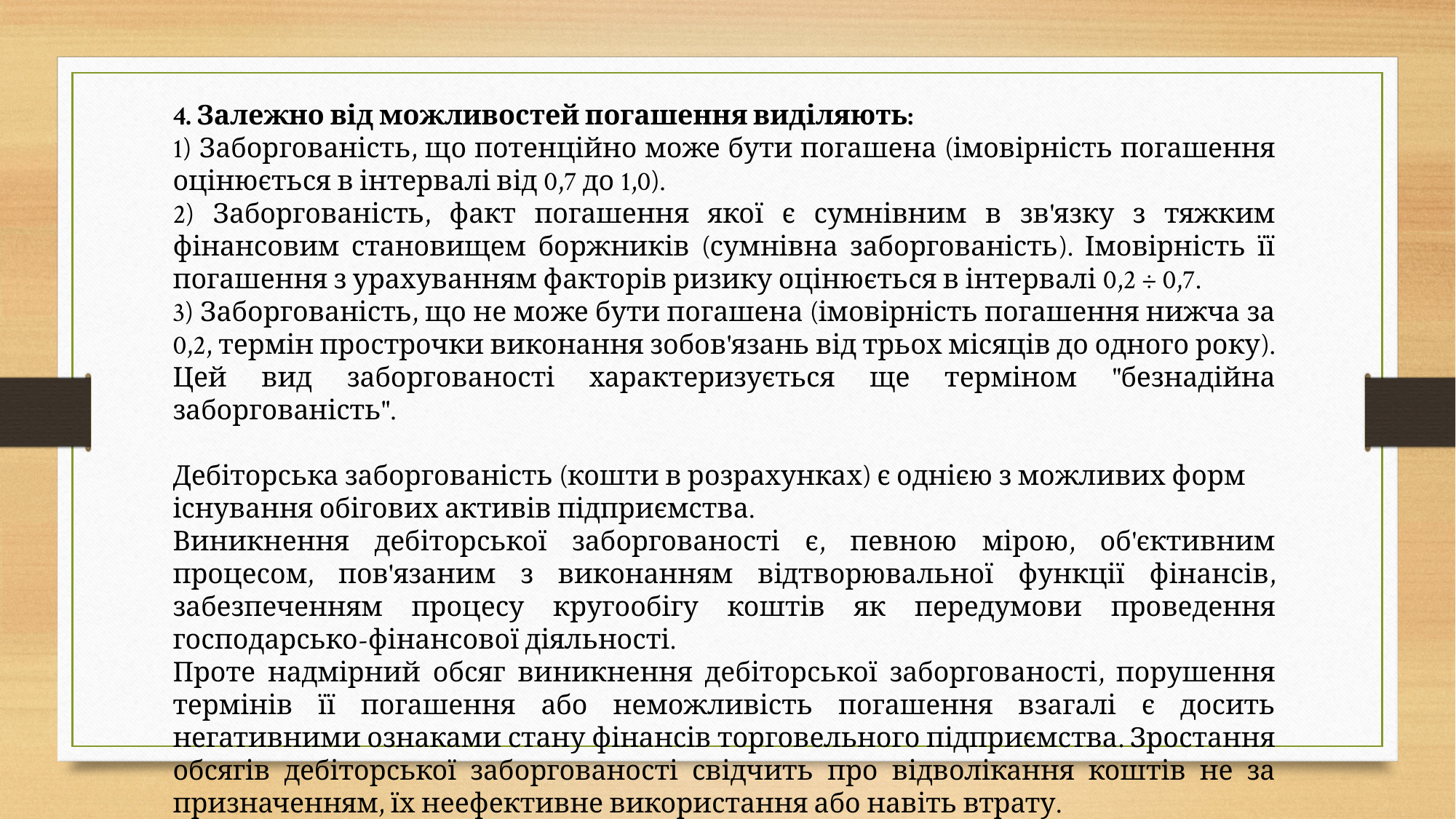

4. Залежно від можливостей погашення виділяють:
1) Заборгованість, що потенційно може бути погашена (імовірність погашення оцінюється в інтервалі від 0,7 до 1,0).
2) Заборгованість, факт погашення якої є сумнівним в зв'язку з тяжким фінансовим становищем боржників (сумнівна заборгованість). Імовірність її погашення з урахуванням факторів ризику оцінюється в інтервалі 0,2 ÷ 0,7.
3) Заборгованість, що не може бути погашена (імовірність погашення нижча за 0,2, термін прострочки виконання зобов'язань від трьох місяців до одного року). Цей вид заборгованості характеризується ще терміном "безнадійна заборгованість".

Дебіторська заборгованість (кошти в розрахунках) є однією з можливих форм існування обігових активів підприємства.
Виникнення дебіторської заборгованості є, певною мірою, об'єктивним процесом, пов'язаним з виконанням відтворювальної функції фінансів, забезпеченням процесу кругообігу коштів як передумови проведення господарсько-фінансової діяльності.
Проте надмірний обсяг виникнення дебіторської заборгованості, порушення термінів її погашення або неможливість погашення взагалі є досить негативними ознаками стану фінансів торговельного підприємства. Зростання обсягів дебіторської заборгованості свідчить про відволікання коштів не за призначенням, їх неефективне використання або навіть втрату.